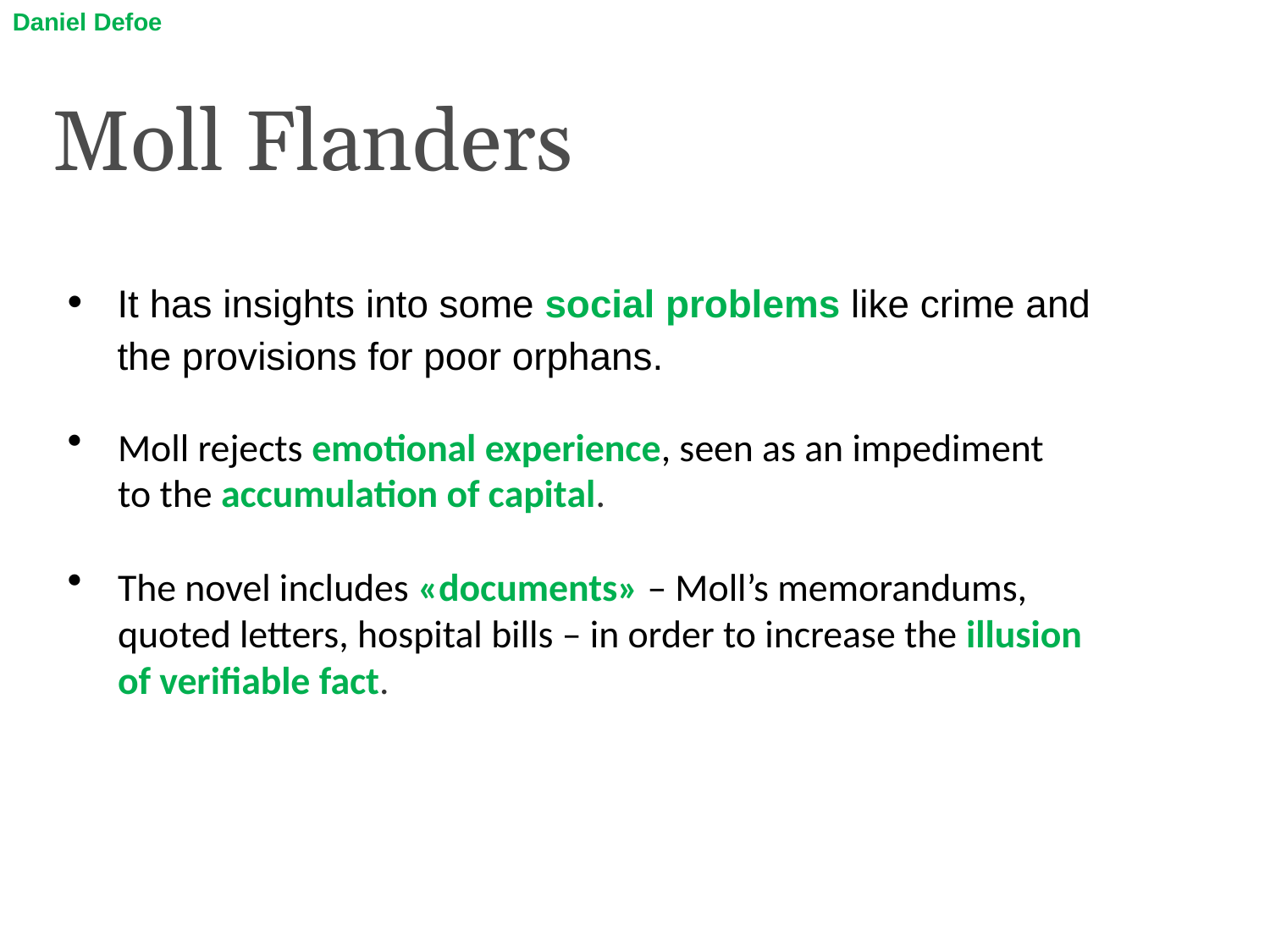

Daniel Defoe
Moll Flanders
It has insights into some social problems like crime and the provisions for poor orphans.
Moll rejects emotional experience, seen as an impediment to the accumulation of capital.

The novel includes «documents» – Moll’s memorandums, quoted letters, hospital bills – in order to increase the illusion of verifiable fact.